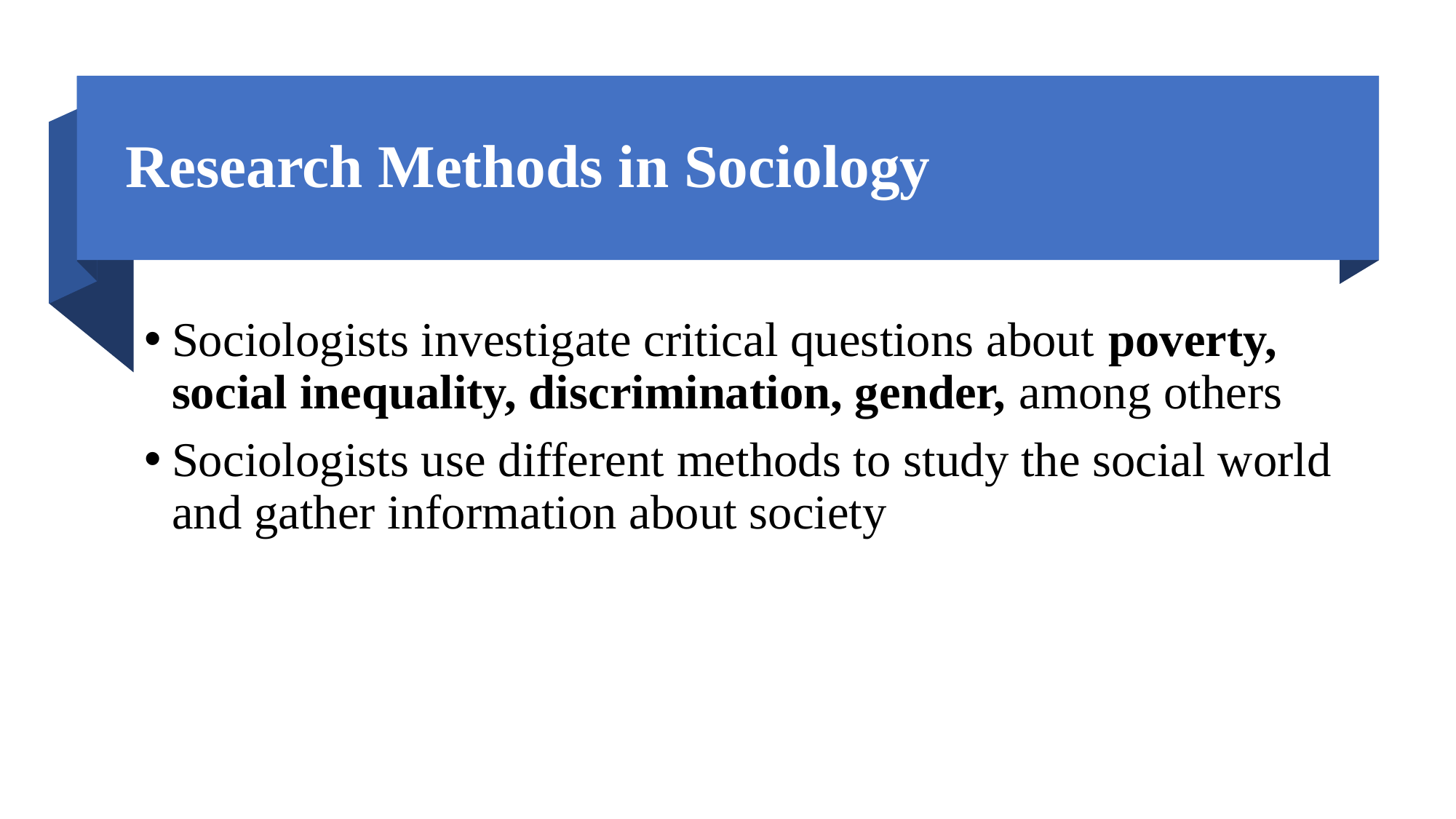

# Research Methods in Sociology

Sociologists investigate critical questions about poverty, social inequality, discrimination, gender, among others
Sociologists use different methods to study the social world and gather information about society